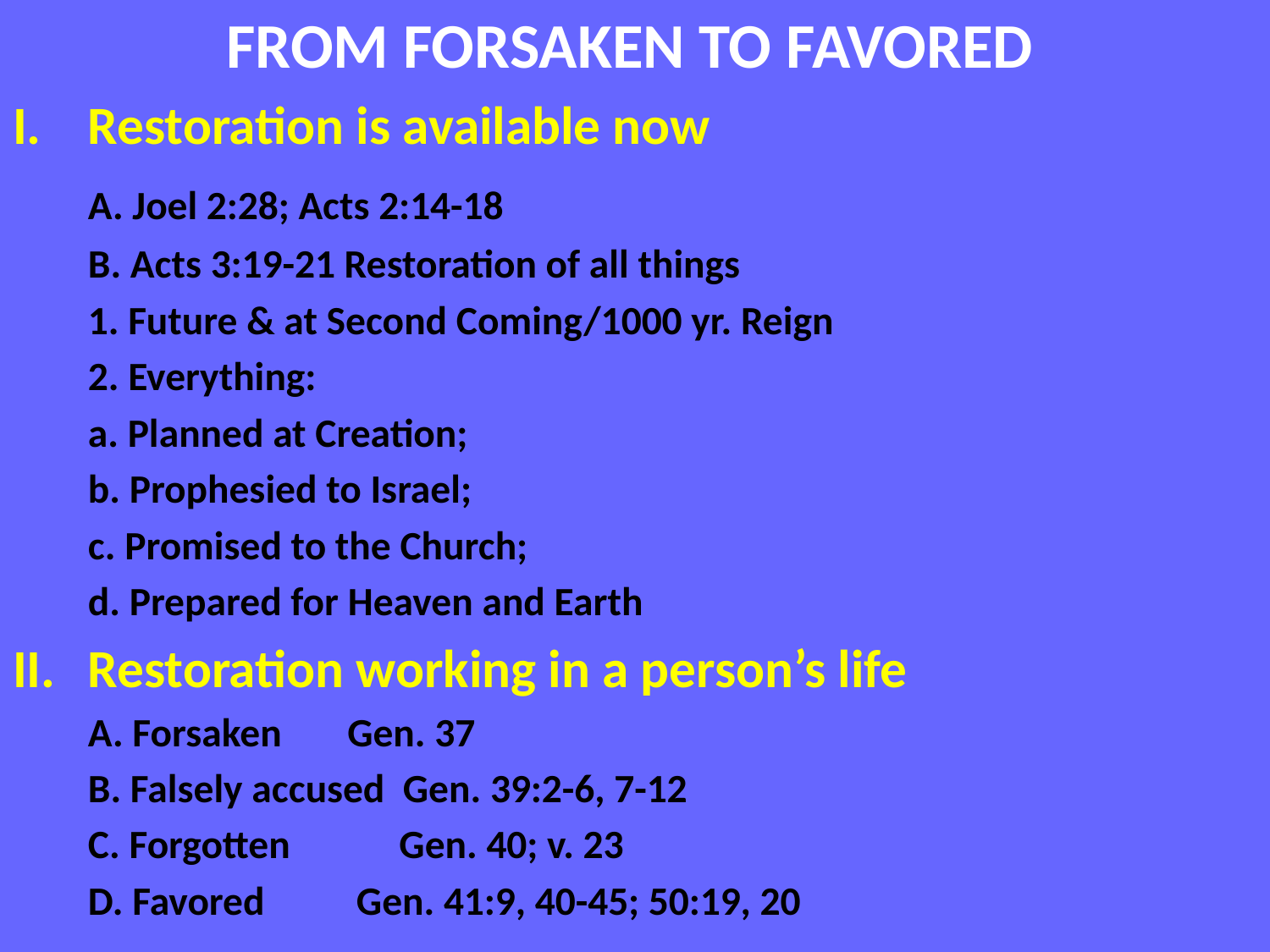

# FROM FORSAKEN TO FAVORED
Restoration is available now
	A. Joel 2:28; Acts 2:14-18
	B. Acts 3:19-21 Restoration of all things
		1. Future & at Second Coming/1000 yr. Reign
		2. Everything:
			a. Planned at Creation;
			b. Prophesied to Israel;
			c. Promised to the Church;
			d. Prepared for Heaven and Earth
Restoration working in a person’s life
	A. Forsaken	  Gen. 37
	B. Falsely accused  Gen. 39:2-6, 7-12
	C. Forgotten            Gen. 40; v. 23
	D. Favored	   Gen. 41:9, 40-45; 50:19, 20